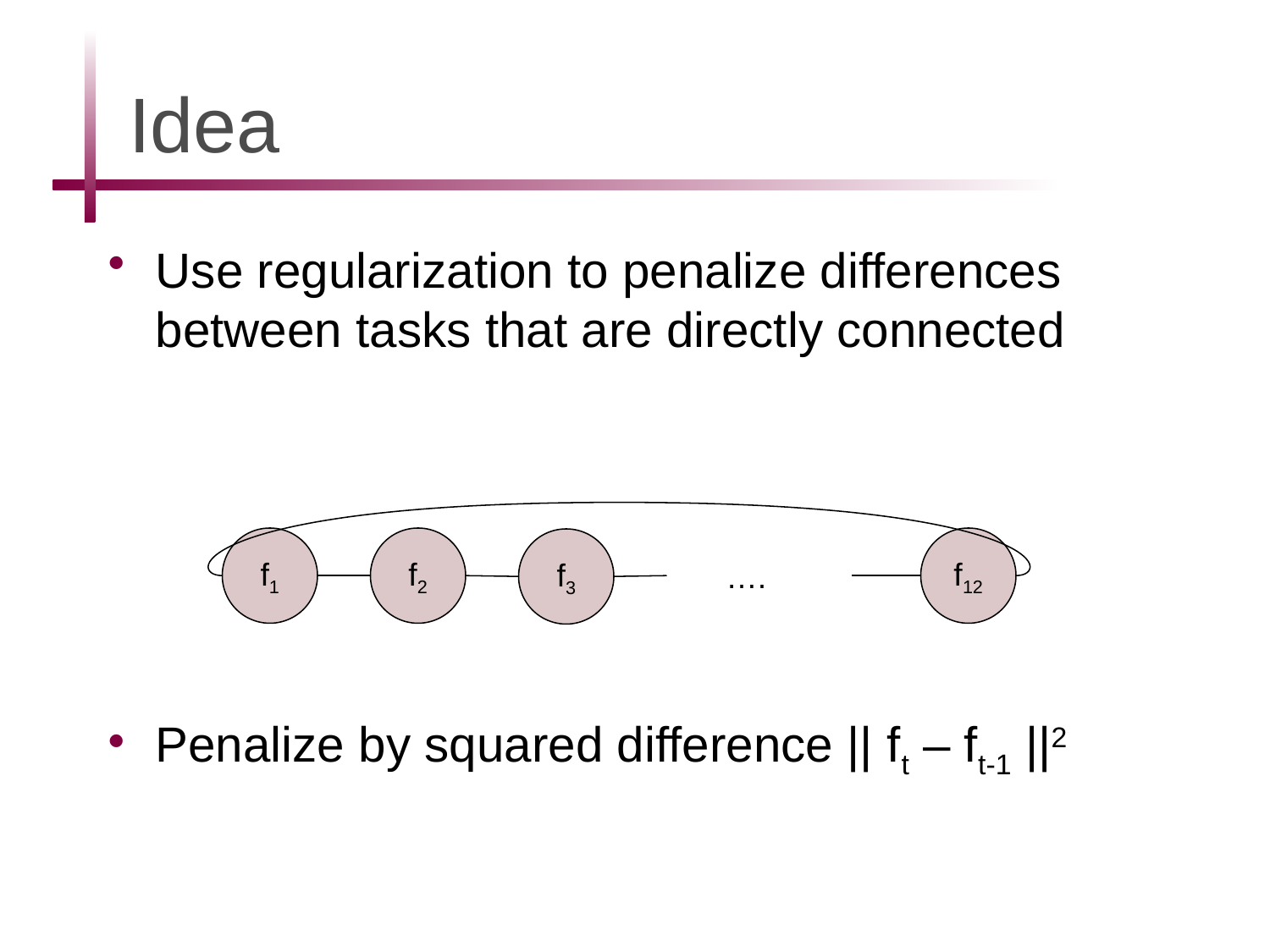

# Idea
Use regularization to penalize differences between tasks that are directly connected

Penalize by squared difference || ft – ft-1 ||2
f1
f2
f12
f3
….